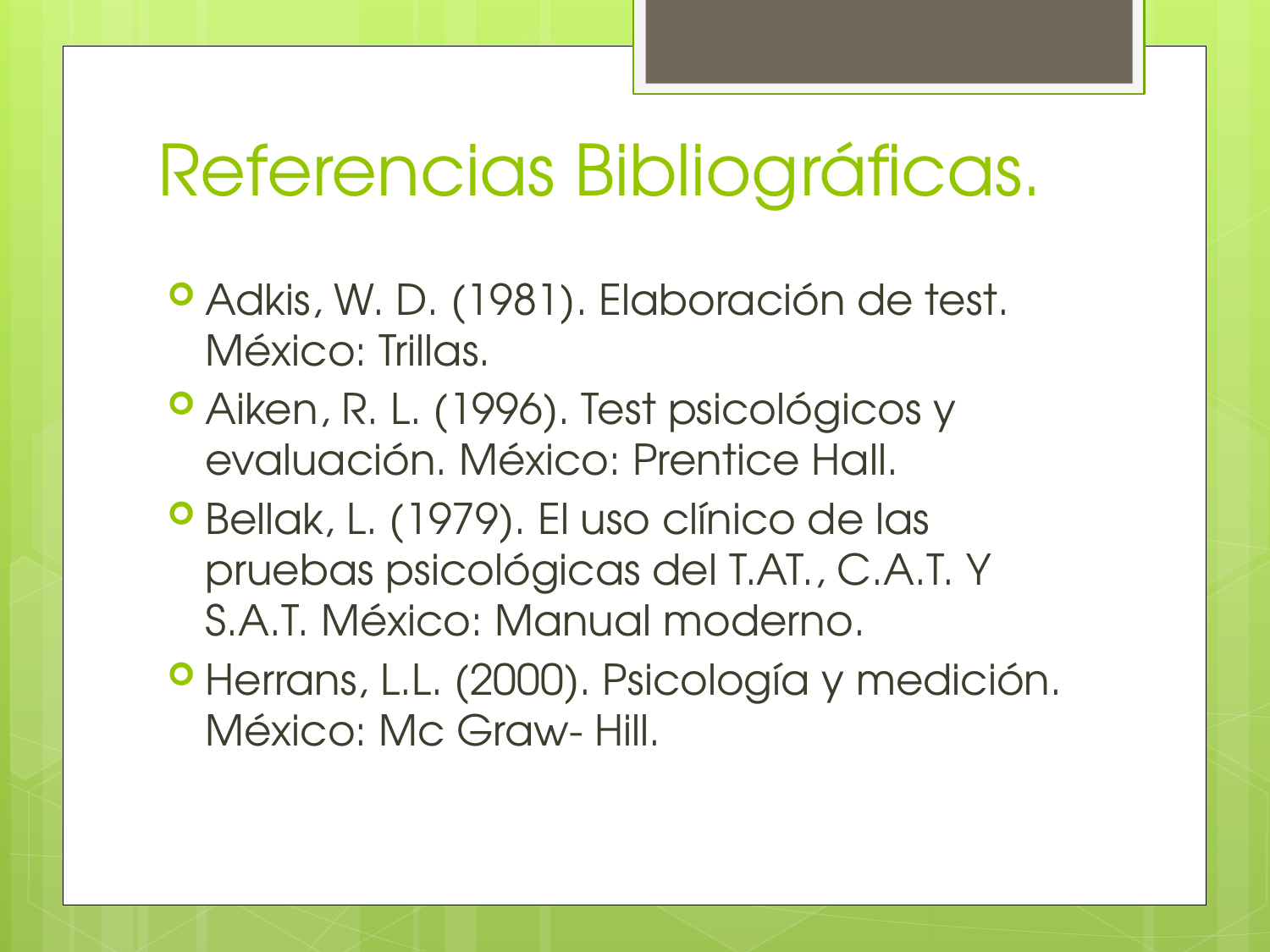

# Referencias Bibliográficas.
Adkis, W. D. (1981). Elaboración de test. México: Trillas.
Aiken, R. L. (1996). Test psicológicos y evaluación. México: Prentice Hall.
Bellak, L. (1979). El uso clínico de las pruebas psicológicas del T.AT., C.A.T. Y S.A.T. México: Manual moderno.
Herrans, L.L. (2000). Psicología y medición. México: Mc Graw- Hill.